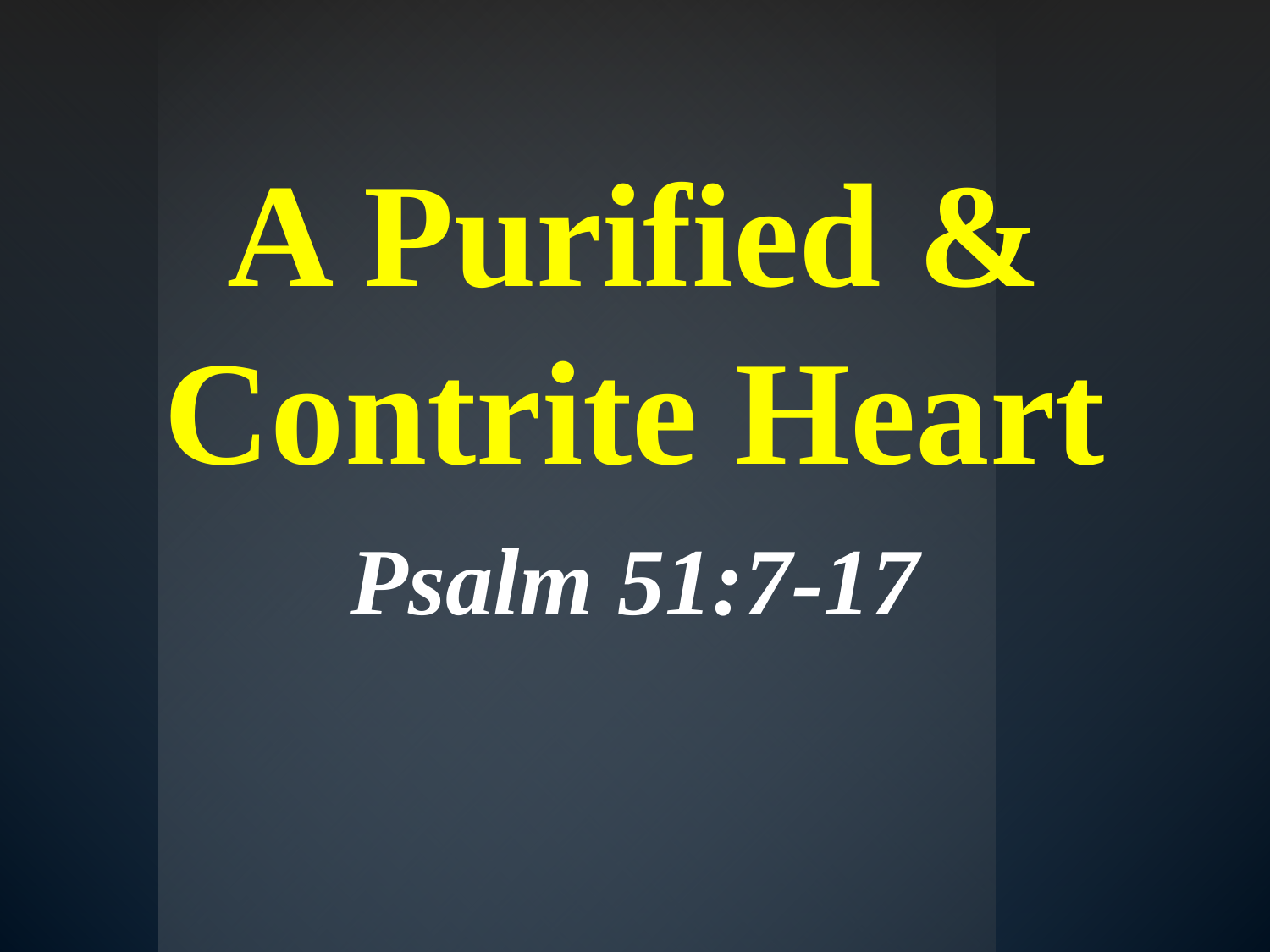

# A Purified & Contrite Heart
Psalm 51:7-17